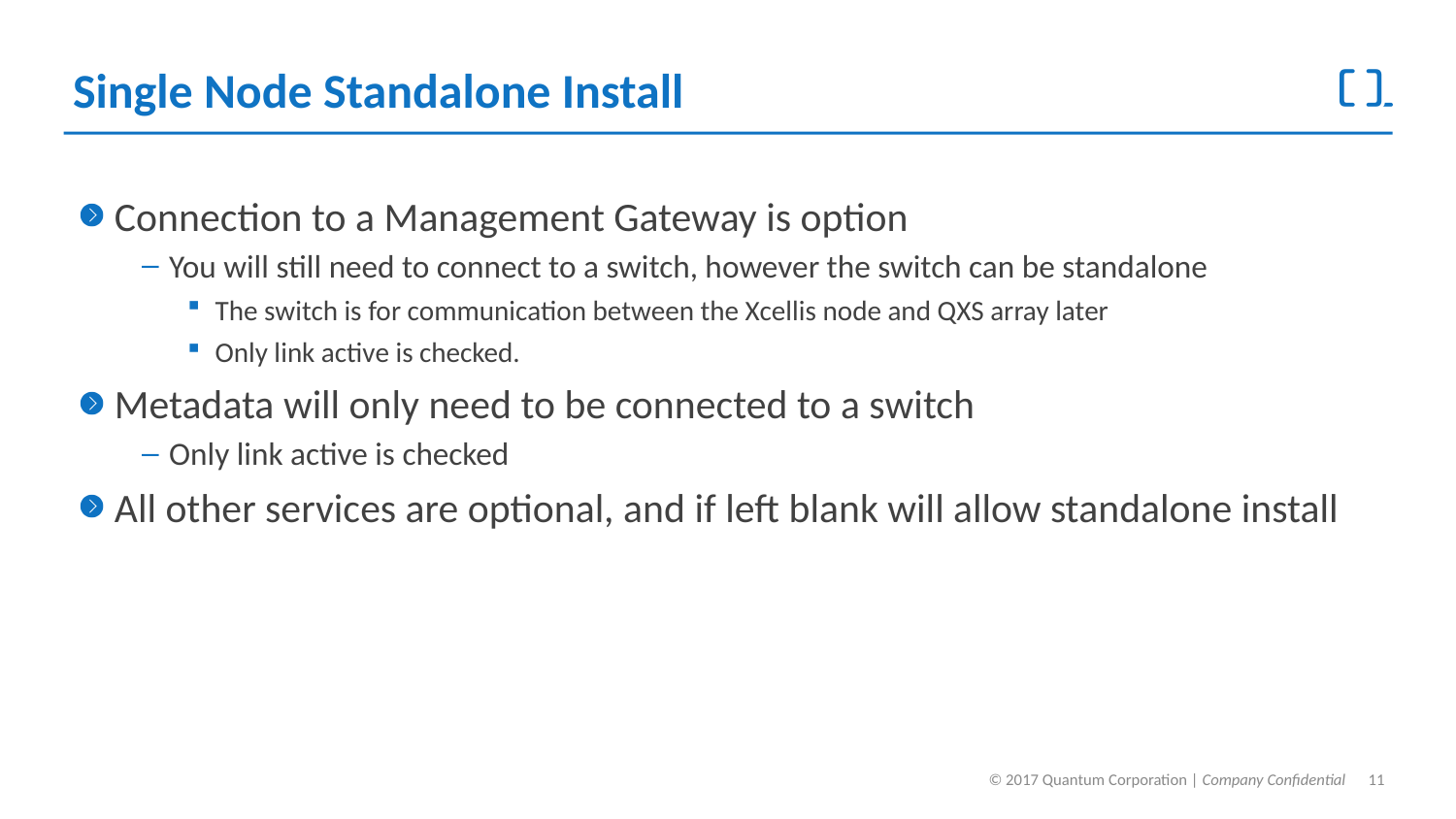

# Single Node Standalone Install
Connection to a Management Gateway is option
You will still need to connect to a switch, however the switch can be standalone
The switch is for communication between the Xcellis node and QXS array later
Only link active is checked.
Metadata will only need to be connected to a switch
Only link active is checked
All other services are optional, and if left blank will allow standalone install